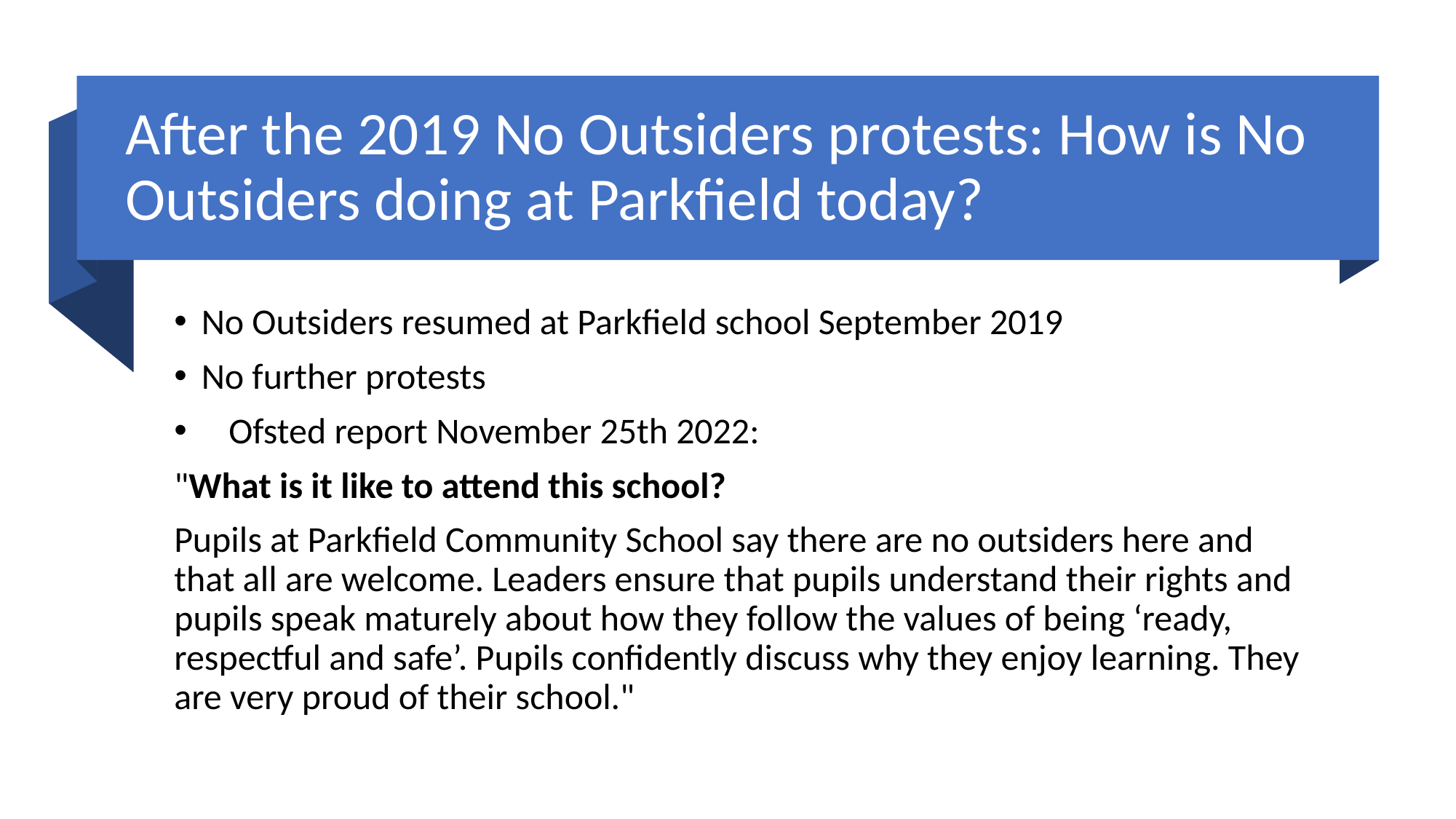

# After the 2019 No Outsiders protests: How is No Outsiders doing at Parkfield today?

No Outsiders resumed at Parkfield school September 2019
No further protests
Ofsted report November 25th 2022:
"What is it like to attend this school?
Pupils at Parkfield Community School say there are no outsiders here and that all are welcome. Leaders ensure that pupils understand their rights and pupils speak maturely about how they follow the values of being ‘ready, respectful and safe’. Pupils confidently discuss why they enjoy learning. They are very proud of their school."